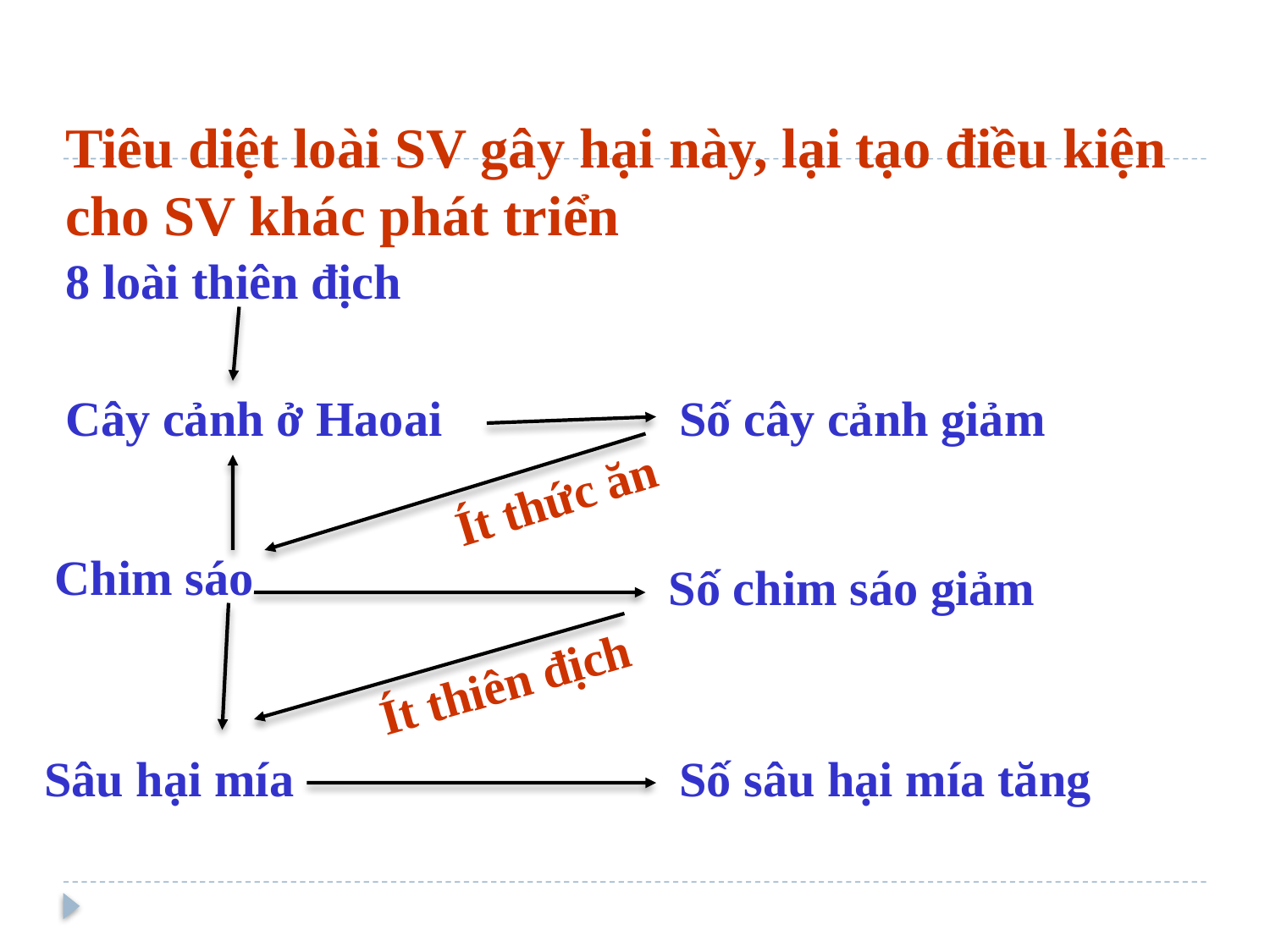

Tiêu diệt loài SV gây hại này, lại tạo điều kiện cho SV khác phát triển
8 loài thiên địch

Cây cảnh ở Haoai
Số cây cảnh giảm

Ít thức ăn

Chim sáo
Số chim sáo giảm

Ít thiên địch
Sâu hại mía
Số sâu hại mía tăng